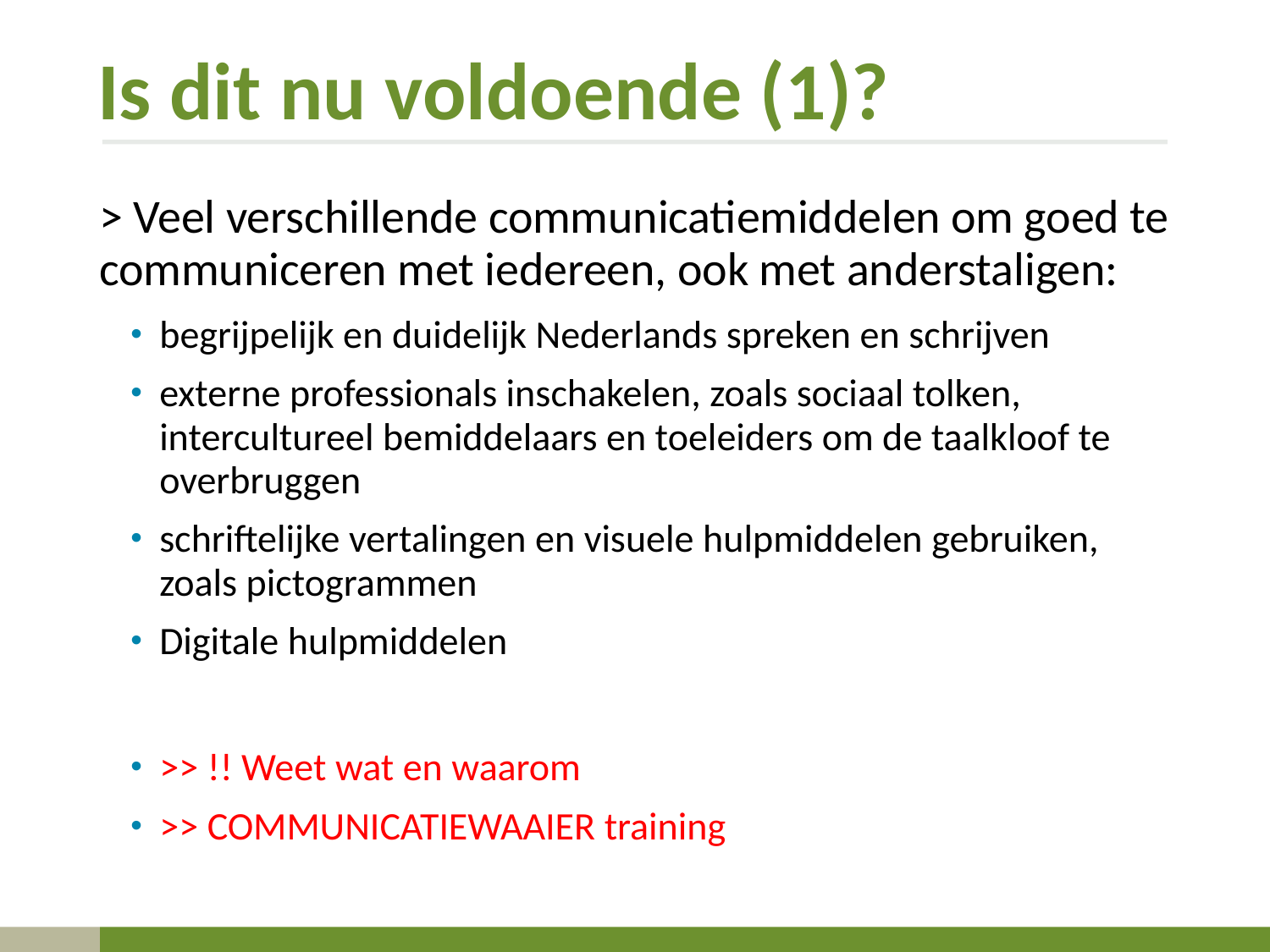

# Is dit nu voldoende (1)?
> Veel verschillende communicatiemiddelen om goed te communiceren met iedereen, ook met anderstaligen:
begrijpelijk en duidelijk Nederlands spreken en schrijven
externe professionals inschakelen, zoals sociaal tolken, intercultureel bemiddelaars en toeleiders om de taalkloof te overbruggen
schriftelijke vertalingen en visuele hulpmiddelen gebruiken, zoals pictogrammen
Digitale hulpmiddelen

>> !! Weet wat en waarom
>> COMMUNICATIEWAAIER training